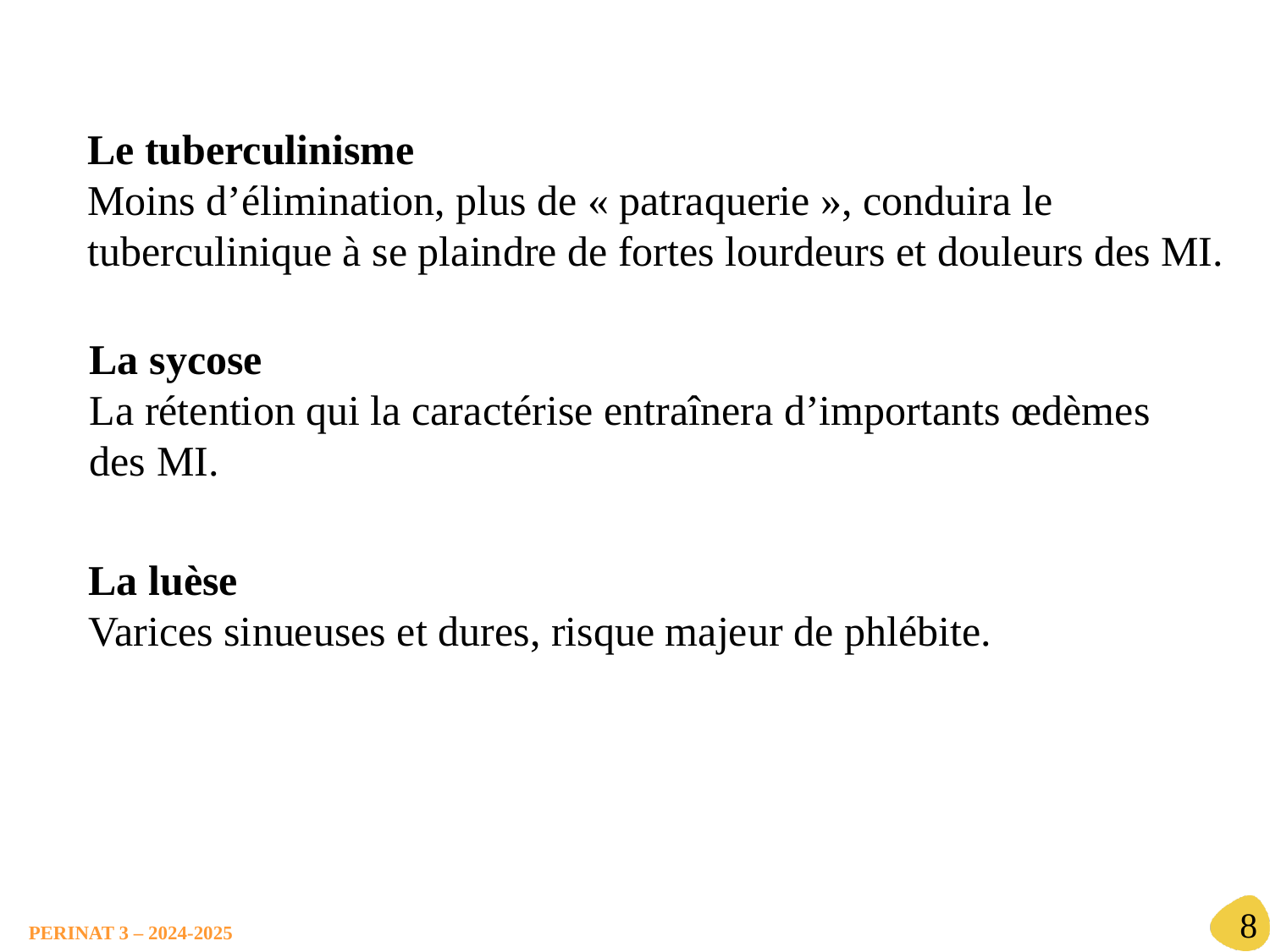

Le tuberculinisme
Moins d’élimination, plus de « patraquerie », conduira le tuberculinique à se plaindre de fortes lourdeurs et douleurs des MI.
La sycose
La rétention qui la caractérise entraînera d’importants œdèmes des MI.
La luèse
Varices sinueuses et dures, risque majeur de phlébite.